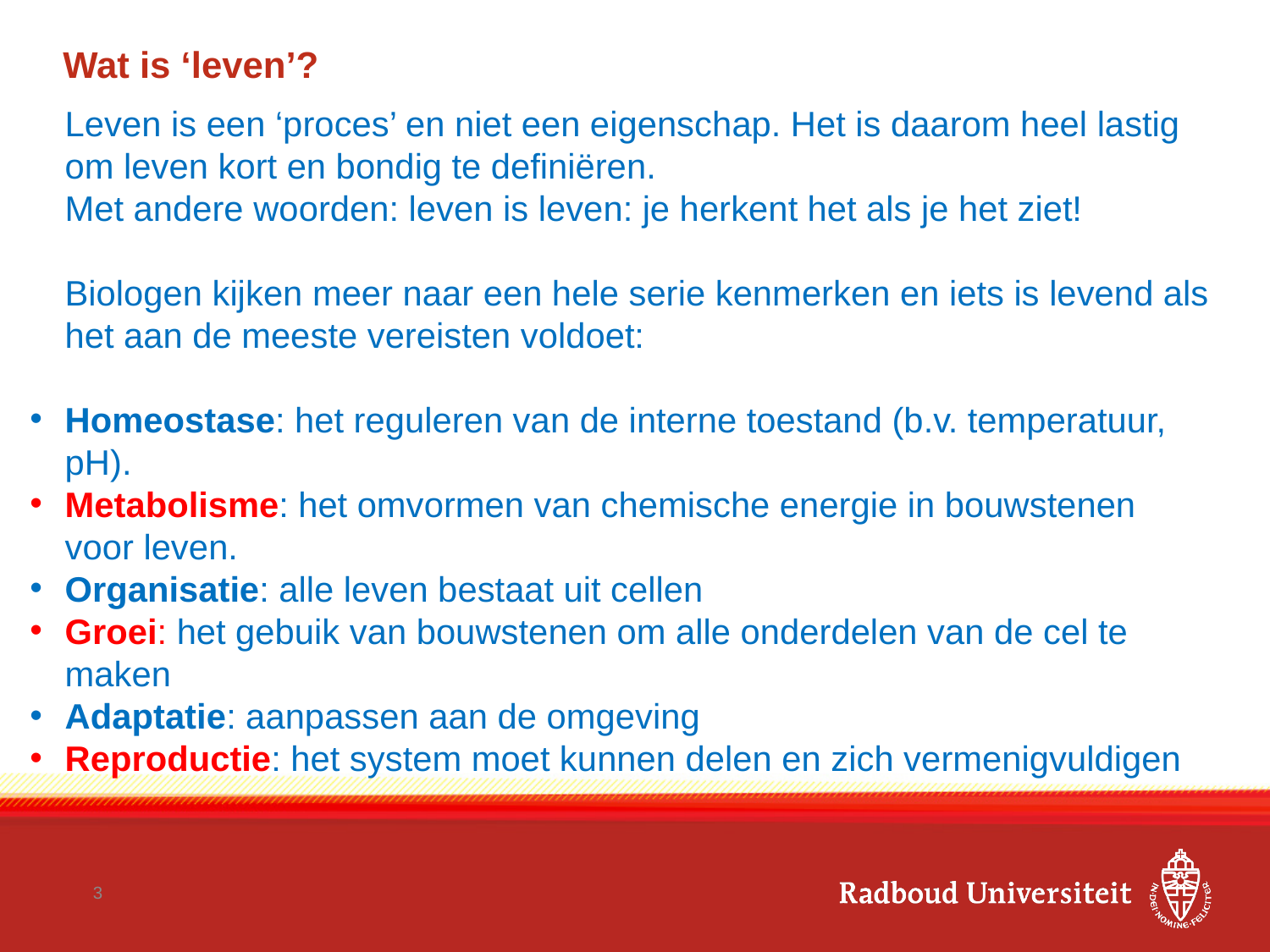

# Wat is ‘leven’?
Leven is een ‘proces’ en niet een eigenschap. Het is daarom heel lastig om leven kort en bondig te definiëren.
Met andere woorden: leven is leven: je herkent het als je het ziet!

Biologen kijken meer naar een hele serie kenmerken en iets is levend als het aan de meeste vereisten voldoet:

Homeostase: het reguleren van de interne toestand (b.v. temperatuur, pH).
Metabolisme: het omvormen van chemische energie in bouwstenen voor leven.
Organisatie: alle leven bestaat uit cellen
Groei: het gebuik van bouwstenen om alle onderdelen van de cel te maken
Adaptatie: aanpassen aan de omgeving
Reproductie: het system moet kunnen delen en zich vermenigvuldigen
3